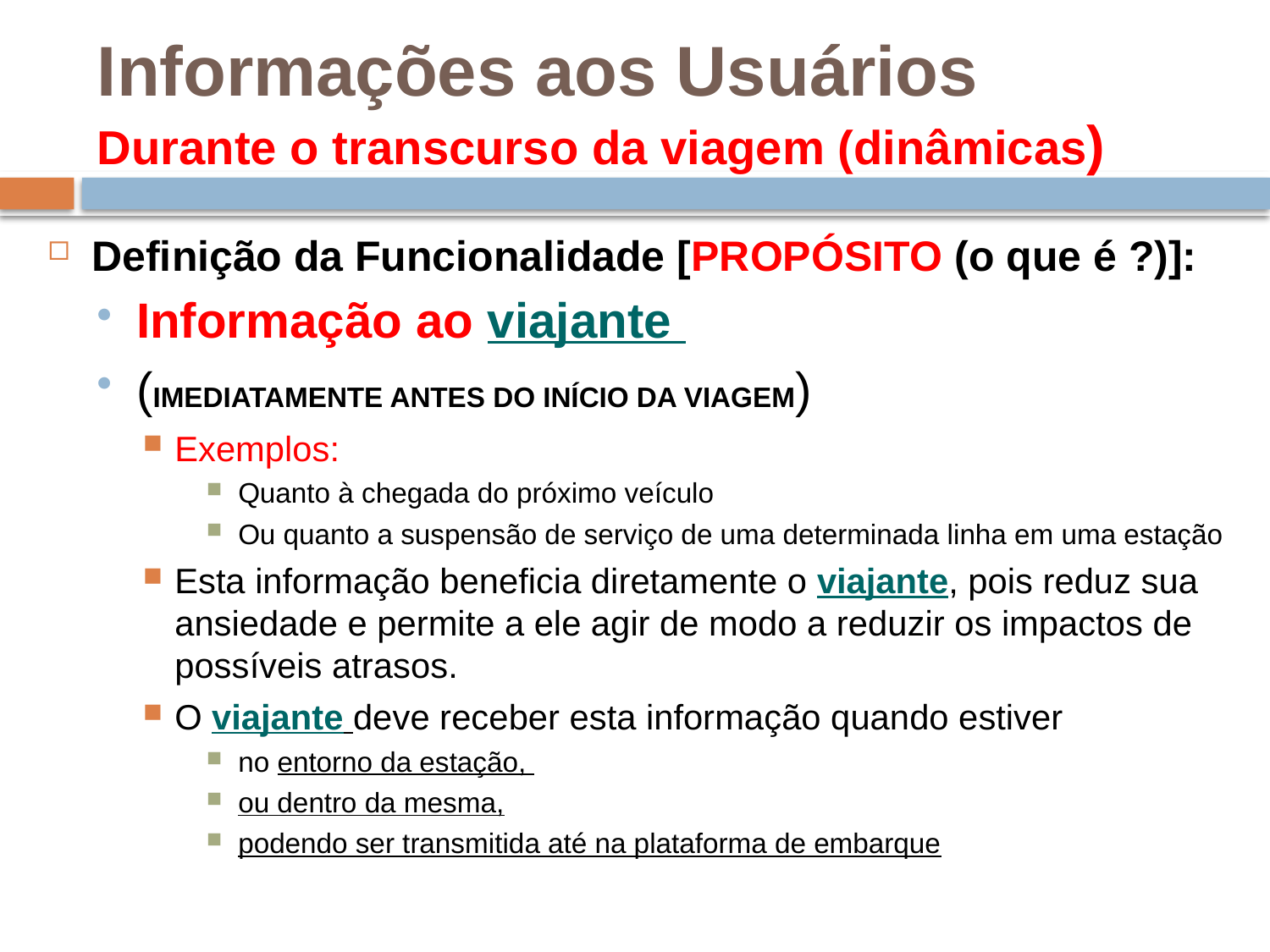

# Informações aos Usuários Durante o transcurso da viagem (dinâmicas)
Definição da Funcionalidade [PROPÓSITO (o que é ?)]:
Informação ao viajante
(IMEDIATAMENTE ANTES DO INÍCIO DA VIAGEM)
Exemplos:
Quanto à chegada do próximo veículo
Ou quanto a suspensão de serviço de uma determinada linha em uma estação
Esta informação beneficia diretamente o viajante, pois reduz sua ansiedade e permite a ele agir de modo a reduzir os impactos de possíveis atrasos.
O viajante deve receber esta informação quando estiver
no entorno da estação,
ou dentro da mesma,
podendo ser transmitida até na plataforma de embarque